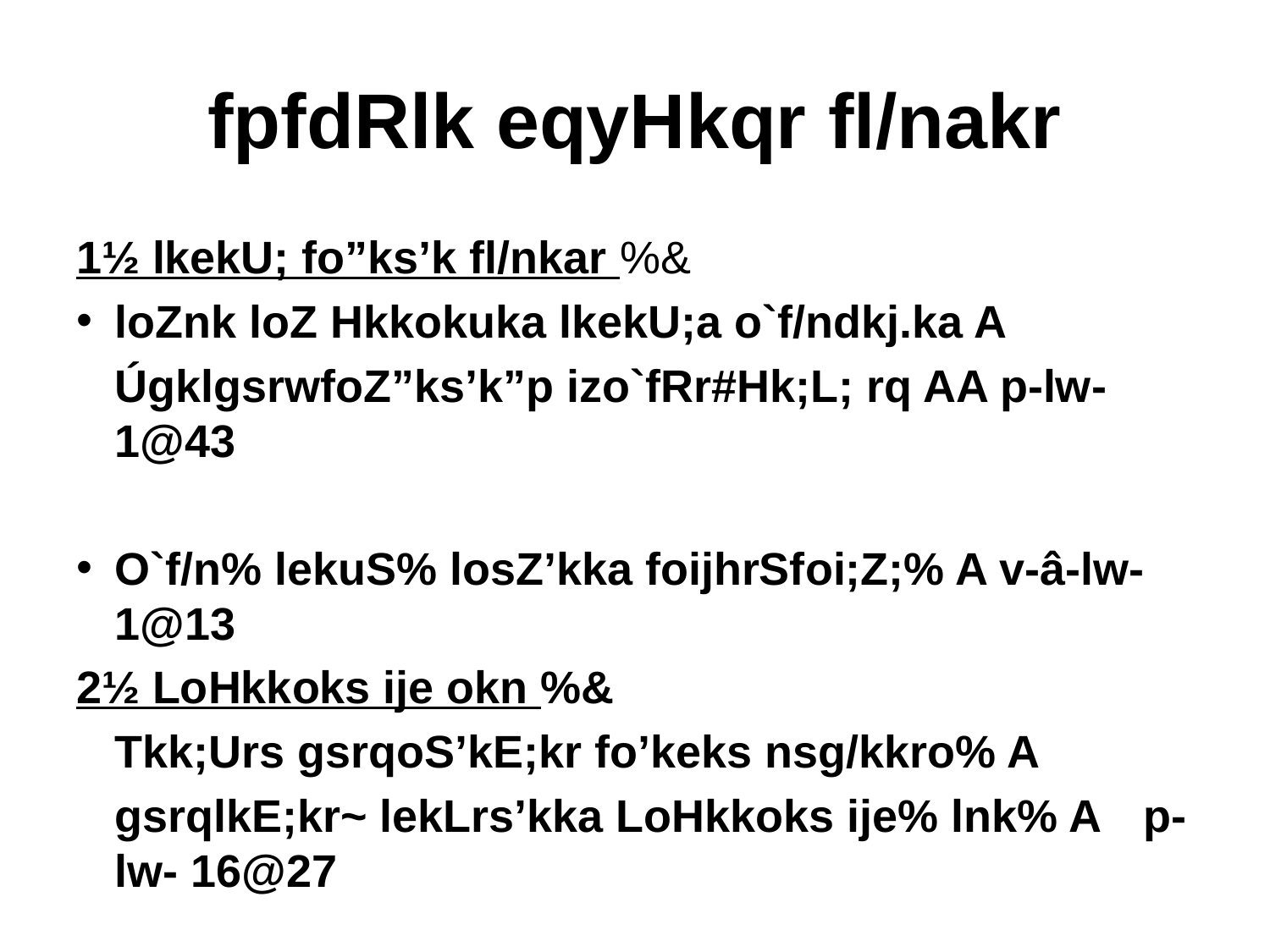

# fpfdRlk eqyHkqr fl/nakr
1½ lkekU; fo”ks’k fl/nkar %&
loZnk loZ Hkkokuka lkekU;a o`f/ndkj.ka A
	ÚgklgsrwfoZ”ks’k”p izo`fRr#Hk;L; rq AA p-lw- 1@43

O`f/n% lekuS% losZ’kka foijhrSfoi;Z;% A v-â-lw- 1@13
2½ LoHkkoks ije okn %&
	Tkk;Urs gsrqoS’kE;kr fo’keks nsg/kkro% A
	gsrqlkE;kr~ lekLrs’kka LoHkkoks ije% lnk% A 	p-lw- 16@27